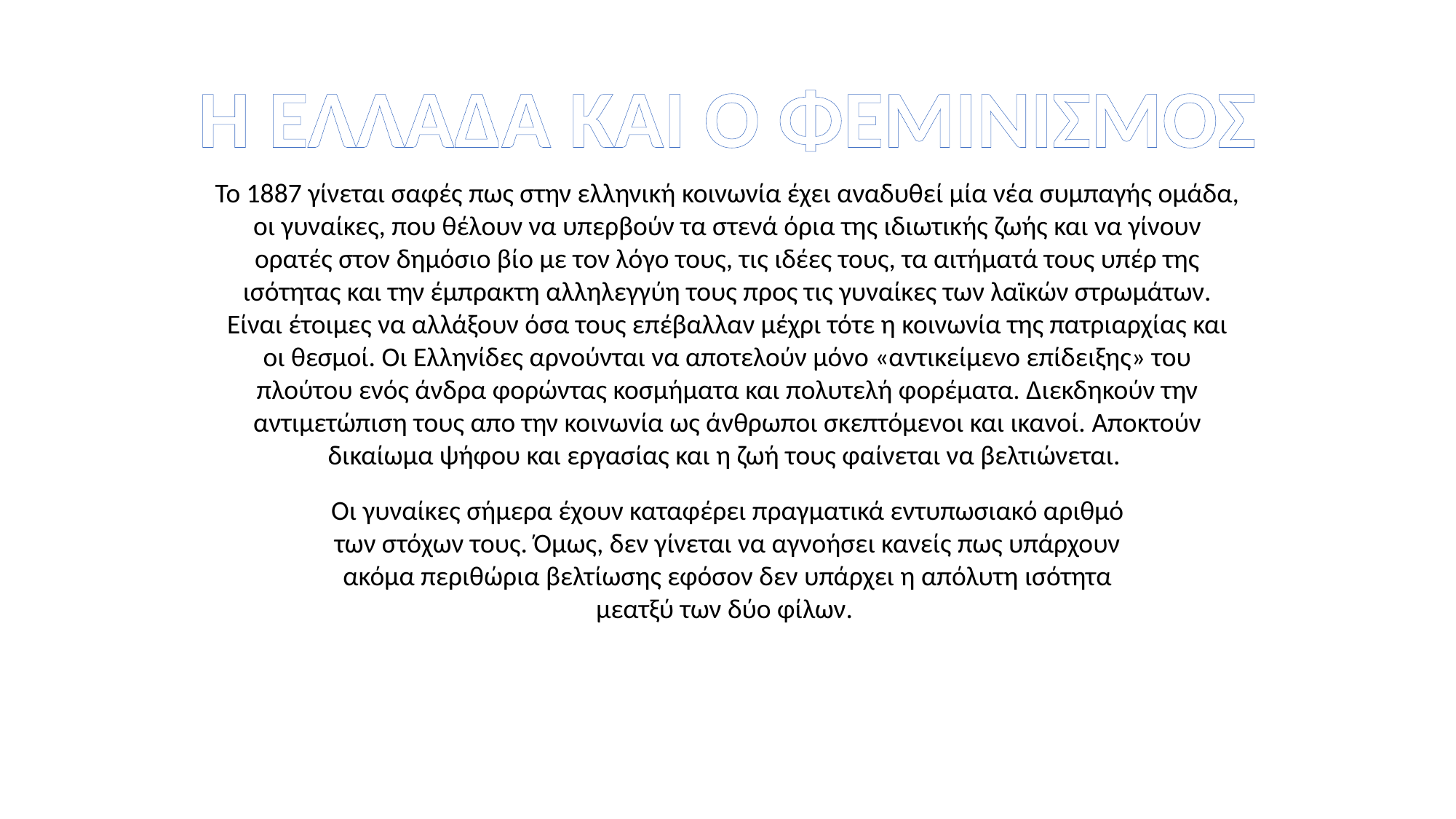

Η ΕΛΛΑΔΑ ΚΑΙ Ο ΦΕΜΙΝΙΣΜΟΣ
Το 1887 γίνεται σαφές πως στην ελληνική κοινωνία έχει αναδυθεί μία νέα συμπαγής ομάδα, οι γυναίκες, που θέλουν να υπερβούν τα στενά όρια της ιδιωτικής ζωής και να γίνουν ορατές στον δημόσιο βίο με τον λόγο τους, τις ιδέες τους, τα αιτήματά τους υπέρ της ισότητας και την έμπρακτη αλληλεγγύη τους προς τις γυναίκες των λαϊκών στρωμάτων. Είναι έτοιμες να αλλάξουν όσα τους επέβαλλαν μέχρι τότε η κοινωνία της πατριαρχίας και οι θεσμοί. Οι Ελληνίδες αρνούνται να αποτελούν μόνο «αντικείμενο επίδειξης» του πλούτου ενός άνδρα φορώντας κοσμήματα και πολυτελή φορέματα. Διεκδηκούν την αντιμετώπιση τους απο την κοινωνία ως άνθρωποι σκεπτόμενοι και ικανοί. Αποκτούν δικαίωμα ψήφου και εργασίας και η ζωή τους φαίνεται να βελτιώνεται.
Οι γυναίκες σήμερα έχουν καταφέρει πραγματικά εντυπωσιακό αριθμό των στόχων τους. Όμως, δεν γίνεται να αγνοήσει κανείς πως υπάρχουν ακόμα περιθώρια βελτίωσης εφόσον δεν υπάρχει η απόλυτη ισότητα μεατξύ των δύο φίλων.